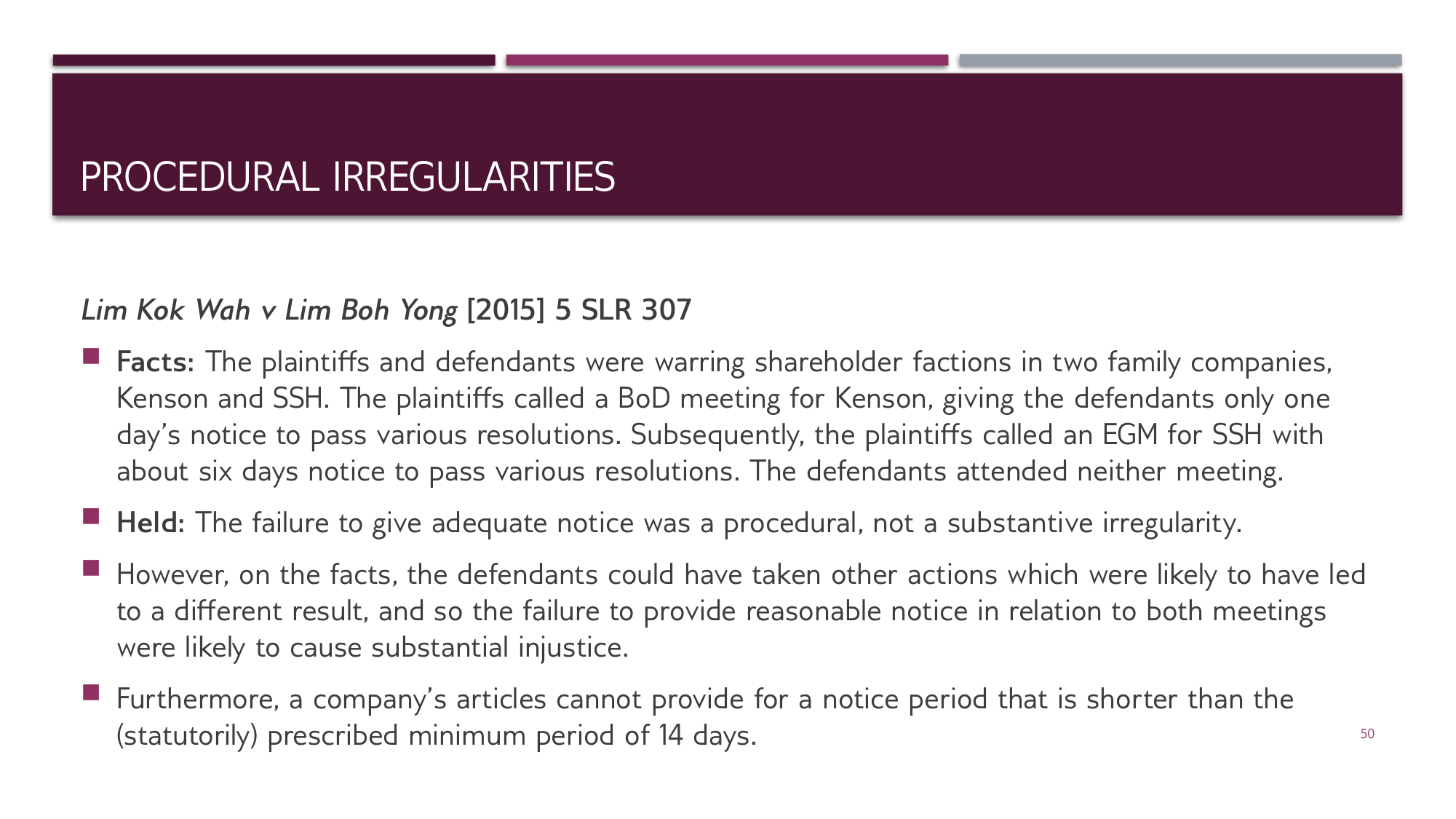

# Procedural irregularities
Lim Kok Wah v Lim Boh Yong [2015] 5 SLR 307
Facts: The plaintiffs and defendants were warring shareholder factions in two family companies, Kenson and SSH. The plaintiffs called a BoD meeting for Kenson, giving the defendants only one day’s notice to pass various resolutions. Subsequently, the plaintiffs called an EGM for SSH with about six days notice to pass various resolutions. The defendants attended neither meeting.
Held: The failure to give adequate notice was a procedural, not a substantive irregularity.
However, on the facts, the defendants could have taken other actions which were likely to have led to a different result, and so the failure to provide reasonable notice in relation to both meetings were likely to cause substantial injustice.
Furthermore, a company’s articles cannot provide for a notice period that is shorter than the (statutorily) prescribed minimum period of 14 days.
50